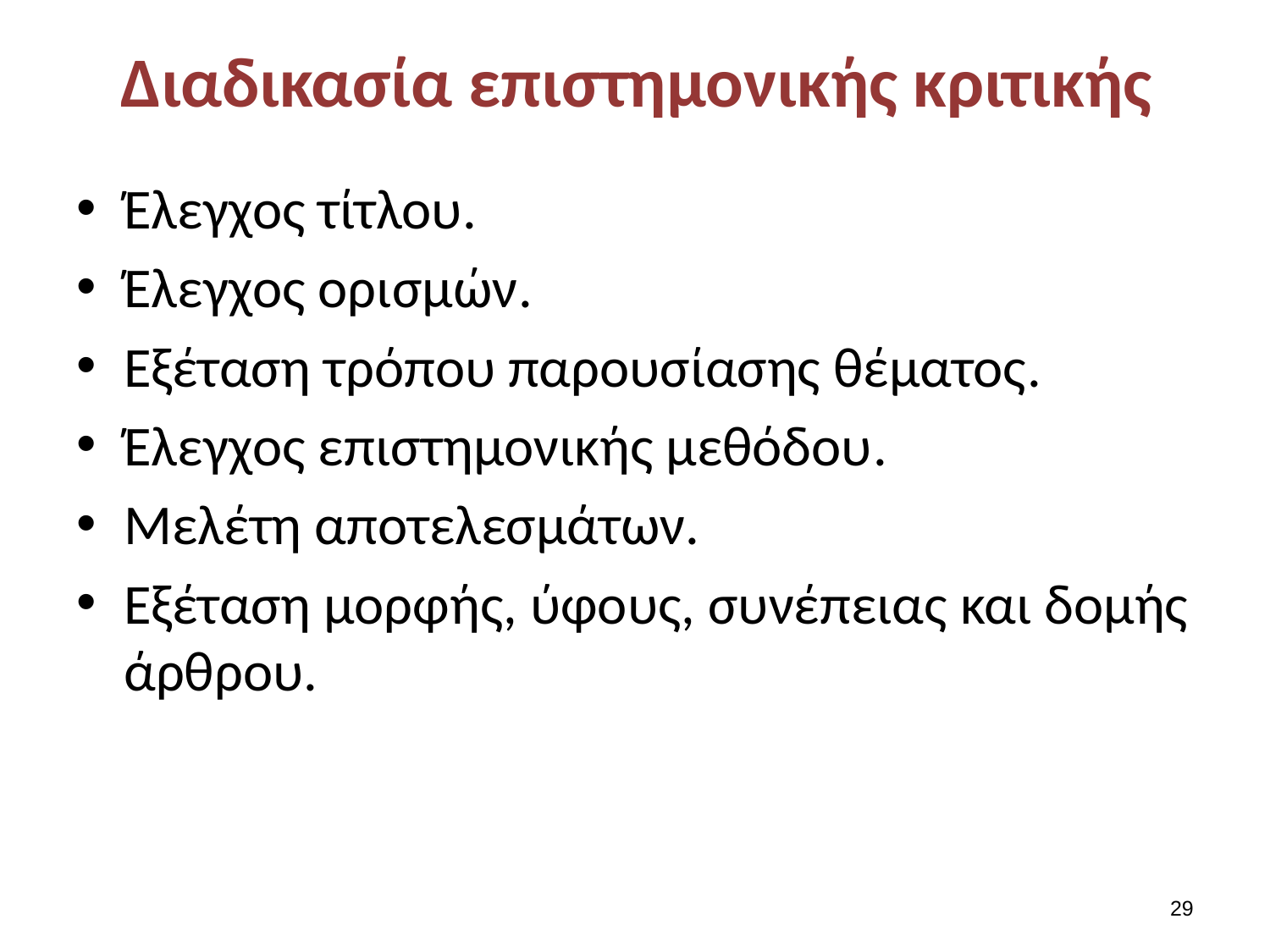

# Διαδικασία επιστημονικής κριτικής
Έλεγχος τίτλου.
Έλεγχος ορισμών.
Εξέταση τρόπου παρουσίασης θέματος.
Έλεγχος επιστημονικής μεθόδου.
Μελέτη αποτελεσμάτων.
Εξέταση μορφής, ύφους, συνέπειας και δομής άρθρου.

29